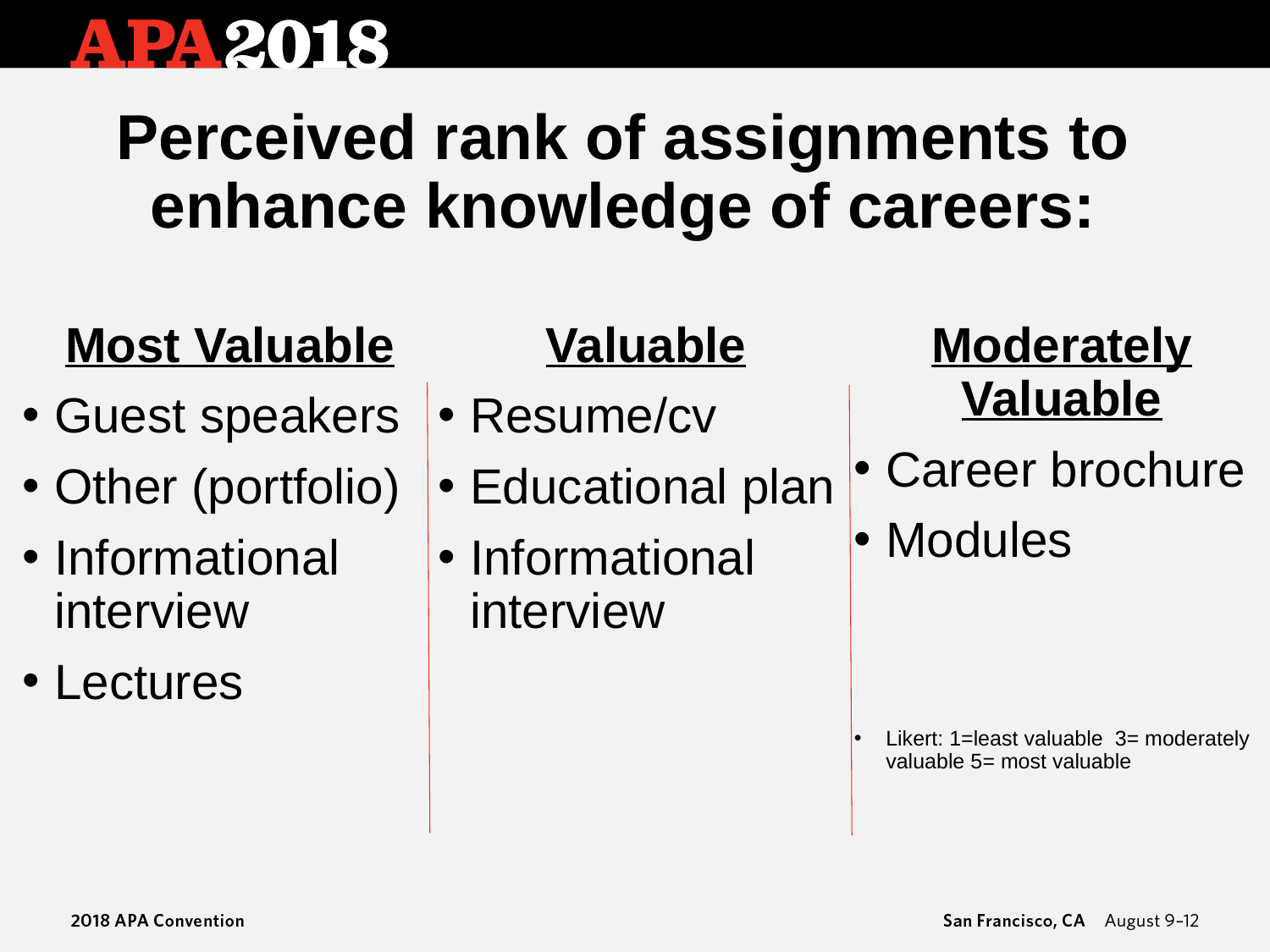

# Perceived rank of assignments to enhance knowledge of careers:
Most Valuable
Guest speakers
Other (portfolio)
Informational interview
Lectures

Valuable
Resume/cv
Educational plan
Informational interview

Moderately Valuable
Career brochure
Modules

Likert: 1=least valuable  3= moderately valuable 5= most valuable